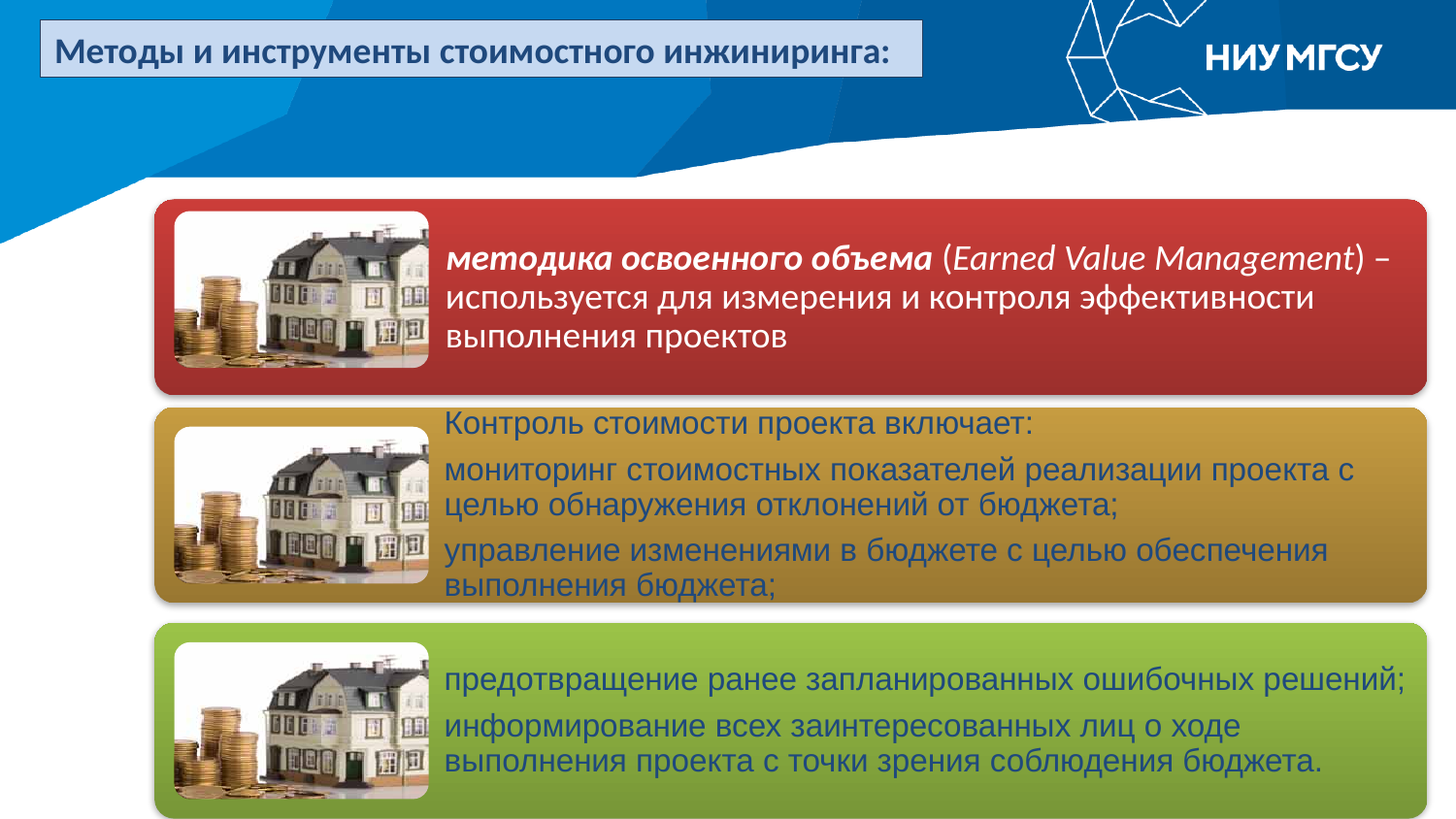

Методы и инструменты стоимостного инжиниринга:
методика освоенного объема (Earned Value Management) – используется для измерения и контроля эффективности выполнения проектов
Контроль стоимости проекта включает:
мониторинг стоимостных показателей реализации проекта с целью обнаружения отклонений от бюджета;
управление изменениями в бюджете с целью обеспечения выполнения бюджета;
предотвращение ранее запланированных ошибочных решений;
информирование всех заинтересованных лиц о ходе выполнения проекта с точки зрения соблюдения бюджета.